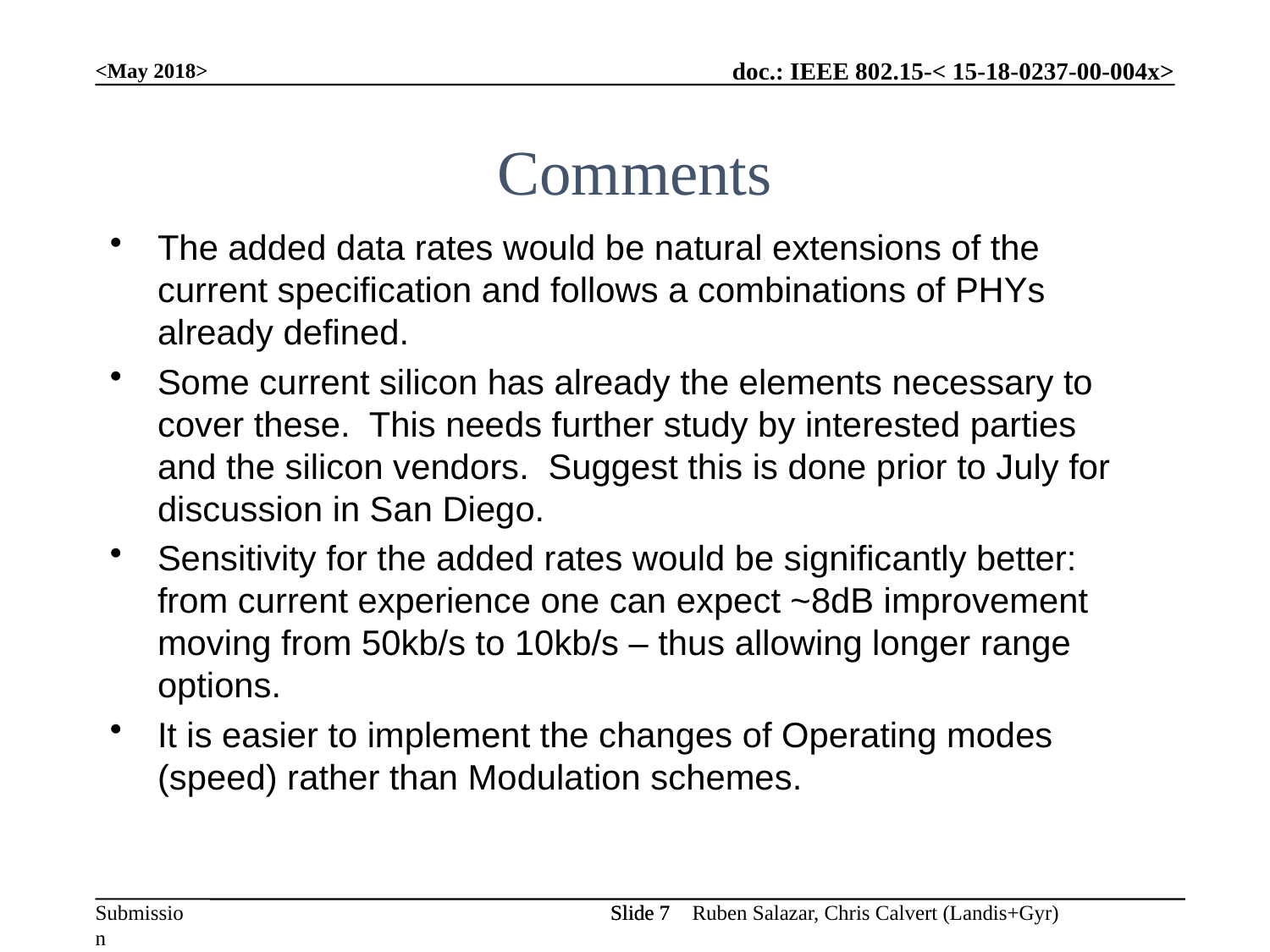

<May 2018>
# Comments
The added data rates would be natural extensions of the current specification and follows a combinations of PHYs already defined.
Some current silicon has already the elements necessary to cover these.  This needs further study by interested parties and the silicon vendors.  Suggest this is done prior to July for discussion in San Diego.
Sensitivity for the added rates would be significantly better: from current experience one can expect ~8dB improvement moving from 50kb/s to 10kb/s – thus allowing longer range options.
It is easier to implement the changes of Operating modes (speed) rather than Modulation schemes.

Slide 7
Slide 7
Ruben Salazar, Chris Calvert (Landis+Gyr)